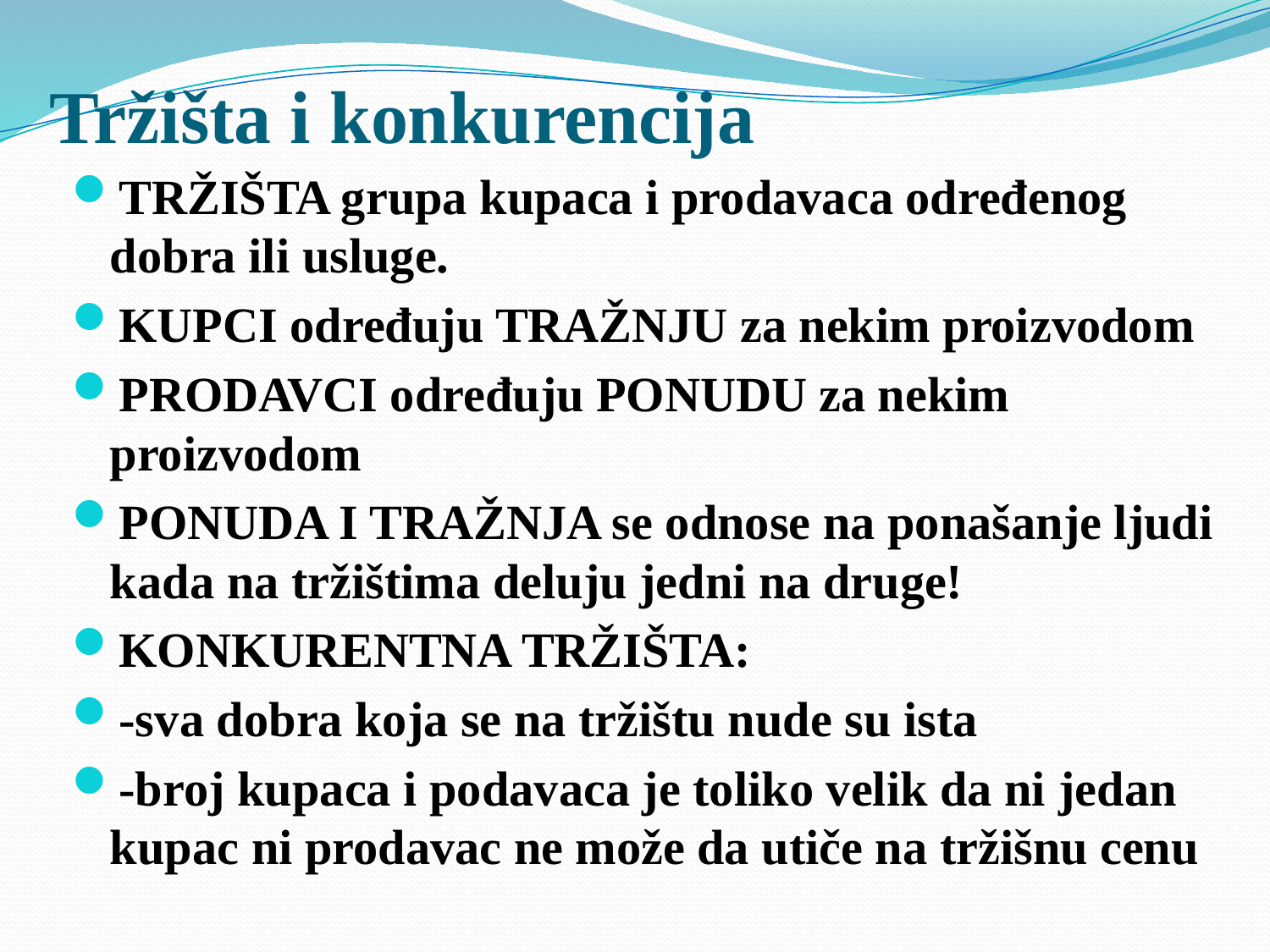

# Tržišta i konkurencija
TRŽIŠTA grupa kupaca i prodavaca određenog dobra ili usluge.
KUPCI određuju TRAŽNJU za nekim proizvodom
PRODAVCI određuju PONUDU za nekim proizvodom
PONUDA I TRAŽNJA se odnose na ponašanje ljudi kada na tržištima deluju jedni na druge!
KONKURENTNA TRŽIŠTA:
-sva dobra koja se na tržištu nude su ista
-broj kupaca i podavaca je toliko velik da ni jedan kupac ni prodavac ne može da utiče na tržišnu cenu